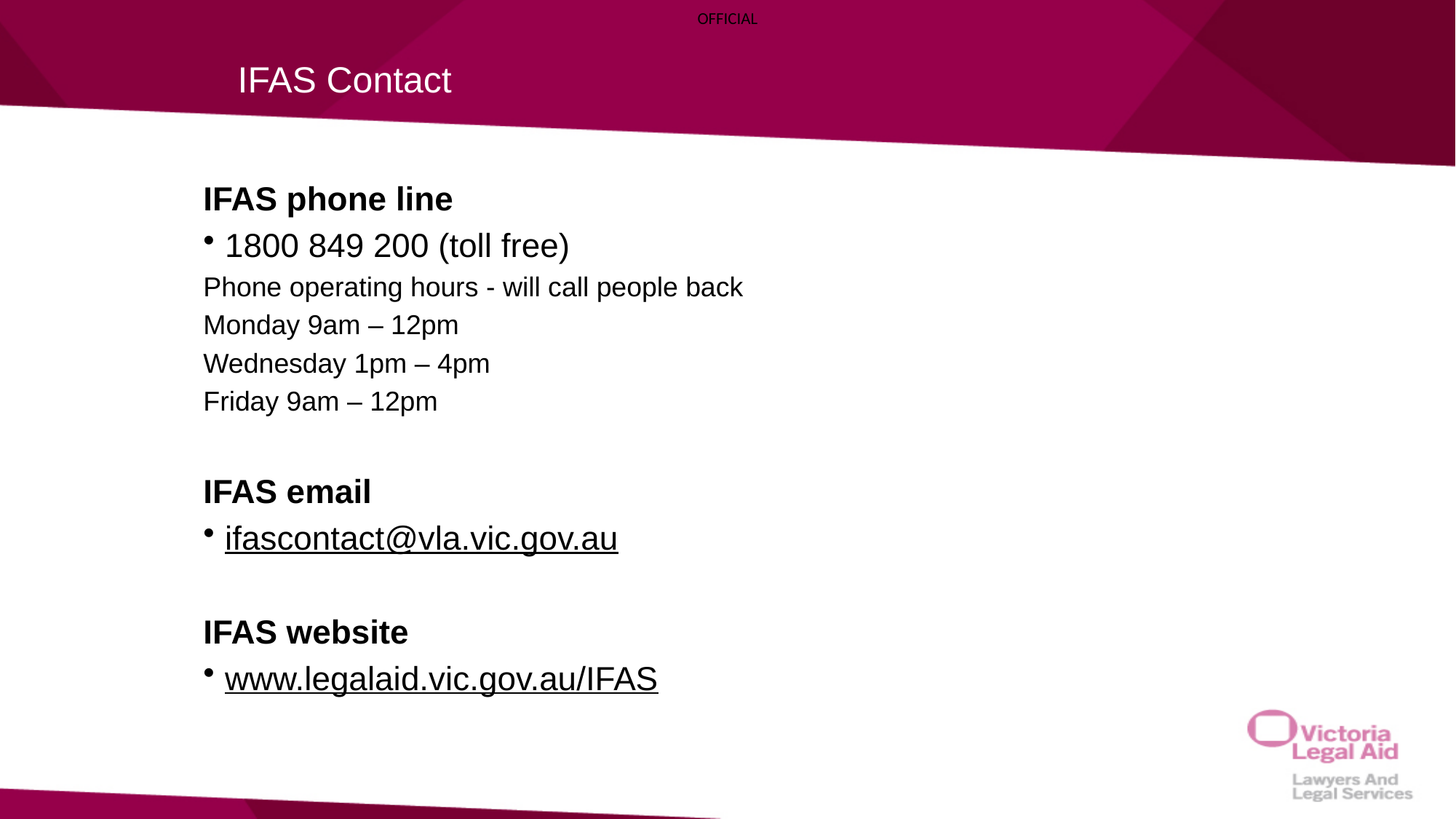

IFAS Contact
IFAS phone line​
1800 849 200 (toll free)​
Phone operating hours​ - will call people back
Monday 9am – 12pm​
Wednesday 1pm – 4pm​
Friday 9am – 12pm​

IFAS email​
ifascontact@vla.vic.gov.au​

IFAS website​
www.legalaid.vic.gov.au/IFAS